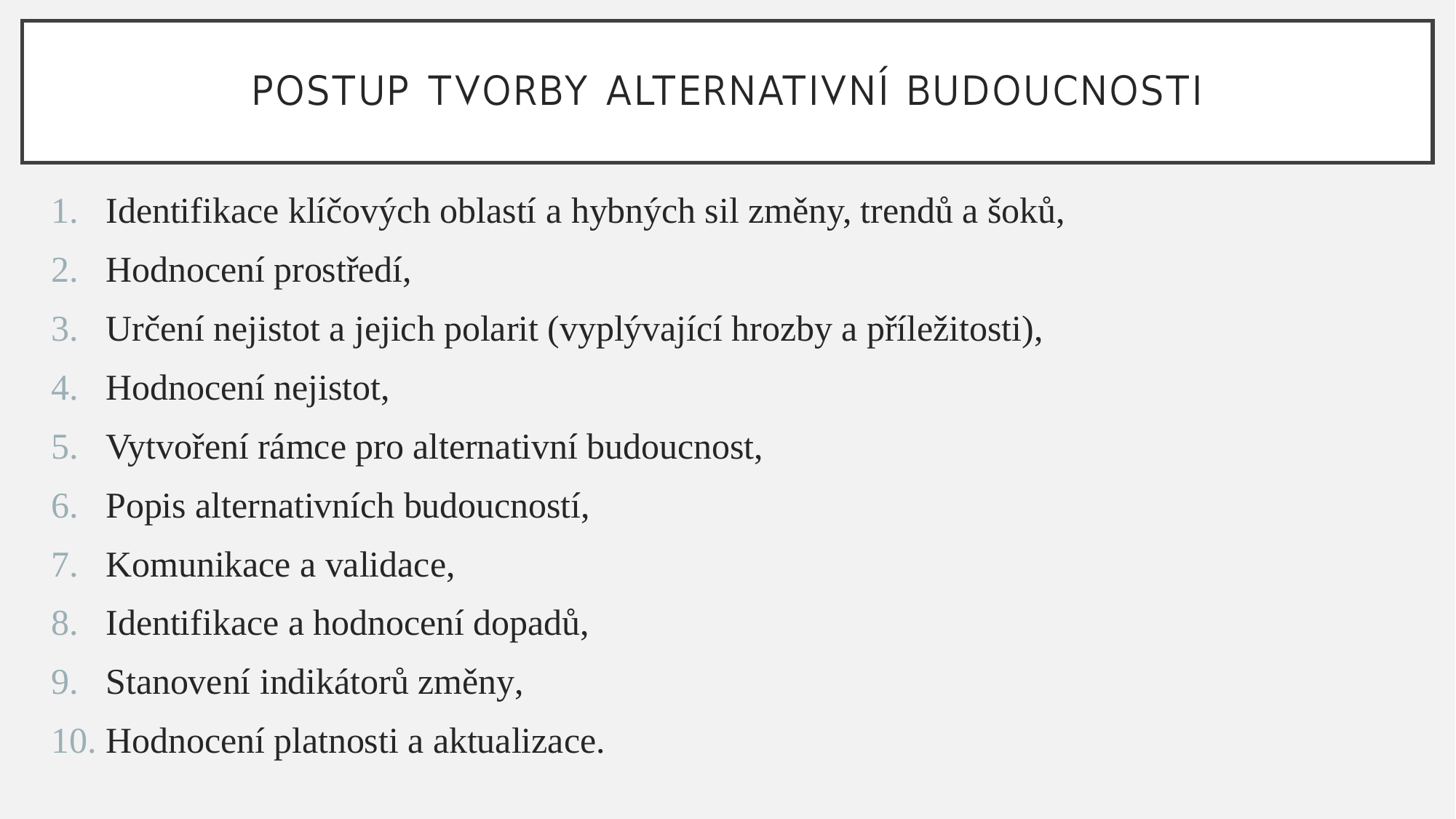

# POSTUP TVORBY ALTERNATIVNÍ BUDOUCNOSTI
Identifikace klíčových oblastí a hybných sil změny, trendů a šoků,
Hodnocení prostředí,
Určení nejistot a jejich polarit (vyplývající hrozby a příležitosti),
Hodnocení nejistot,
Vytvoření rámce pro alternativní budoucnost,
Popis alternativních budoucností,
Komunikace a validace,
Identifikace a hodnocení dopadů,
Stanovení indikátorů změny,
Hodnocení platnosti a aktualizace.